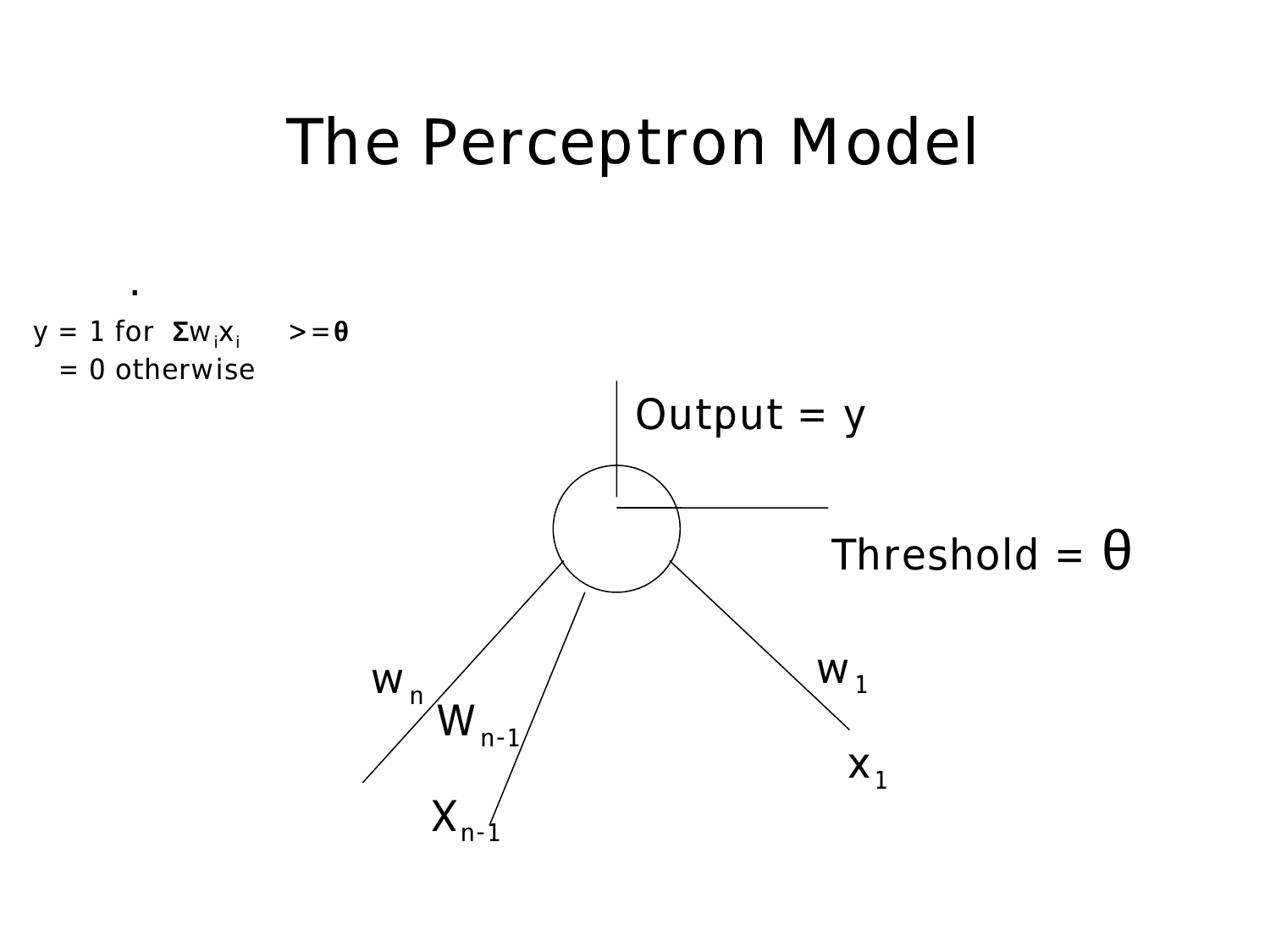

The Perceptron Model

.
y = 1 for  Σwixi	>=θ
   = 0 otherwise

Output = y

Threshold = θ

w1
wn
Wn-1
x1
Xn-1